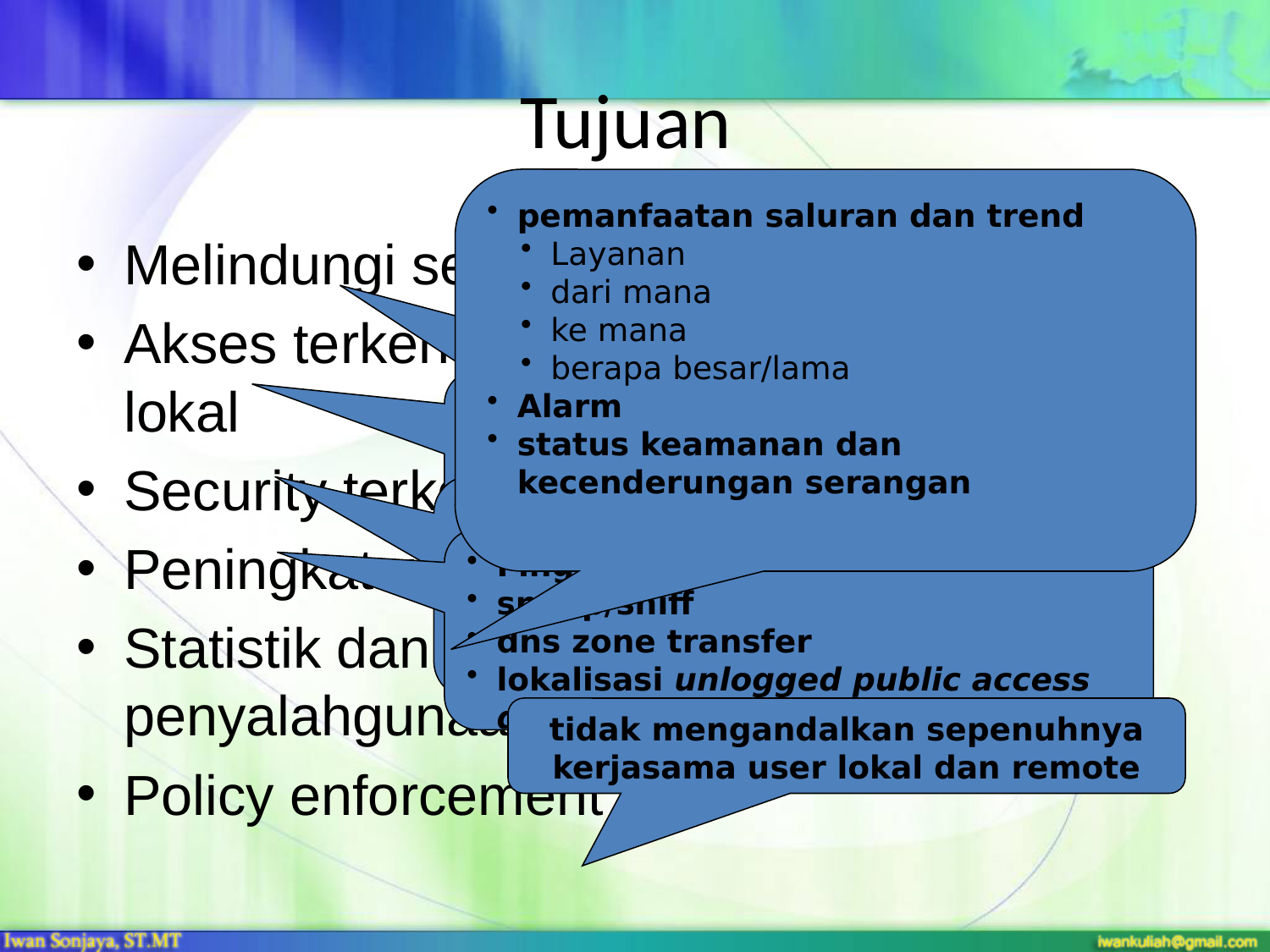

# Tujuan
pemanfaatan saluran dan trend
Layanan
dari mana
ke mana
berapa besar/lama
Alarm
status keamanan dan kecenderungan serangan

Melindungi servis yang rentan
Akses terkendali ke sistem di suatu situs lokal
Security terkonsentrasi
Peningkatan privasi
Statistik dan logging penggunaan dan penyalahgunaan jaringan
Policy enforcement
Kebutuhan internal: file server via SMB di Windows
Rentan berbagai DoS
Solusi: akses terbatas SMB di lingkup lokal
Hanya host tertentu yang dapat dicapai
Hanya layanan tertentu yang dapat dimintai layanannya

Lebih mudah & murah mengamankan satu host daripada banyak host
Host lain yang tidak secure disembunyikan/dilindungi
Tidak semua OS bisa/mudah/ murah diamankan tanpa bantuan sistem lain
Finger
snoop/sniff
dns zone transfer
lokalisasi unlogged public access data

tidak mengandalkan sepenuhnya kerjasama user lokal dan remote